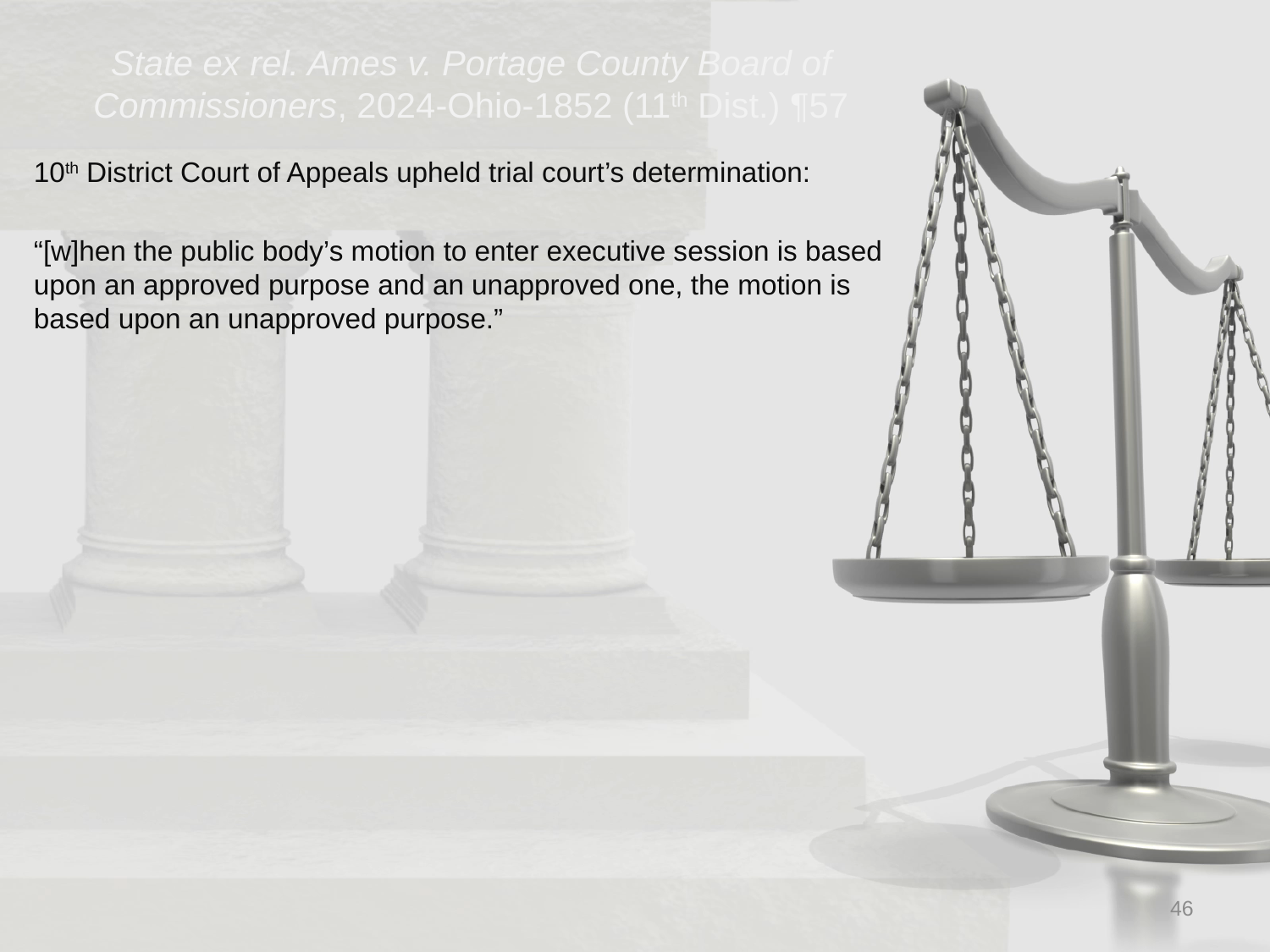

# State ex rel. Ames v. Portage County Board of Commissioners, 2024-Ohio-1852 (11th Dist.) ¶57
10th District Court of Appeals upheld trial court’s determination:

“[w]hen the public body’s motion to enter executive session is based upon an approved purpose and an unapproved one, the motion is based upon an unapproved purpose.”
46